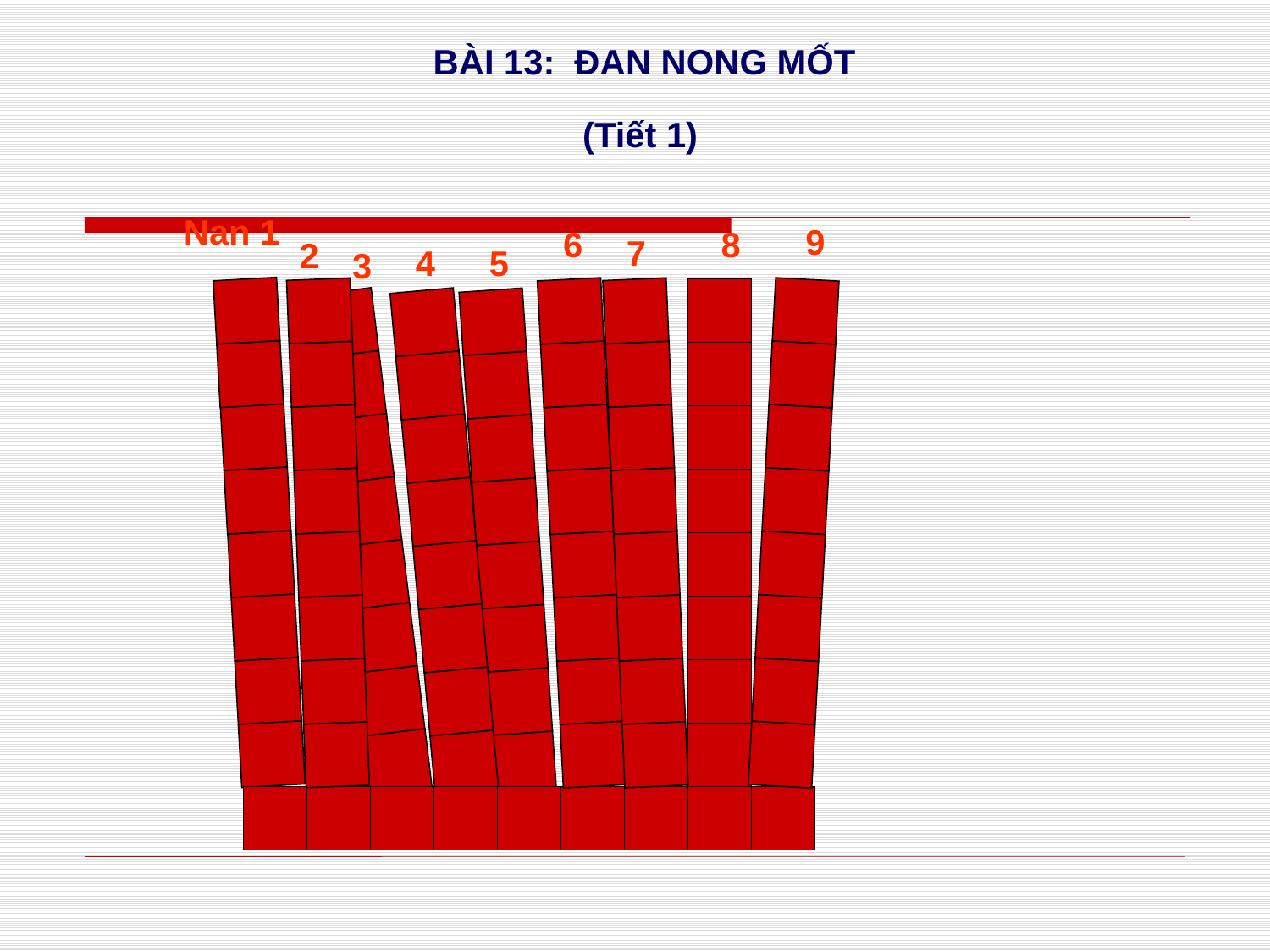

BÀI 13:  ĐAN NONG MỐT
(Tiết 1)
Nan 1
9
6
8
7
2
4
5
3